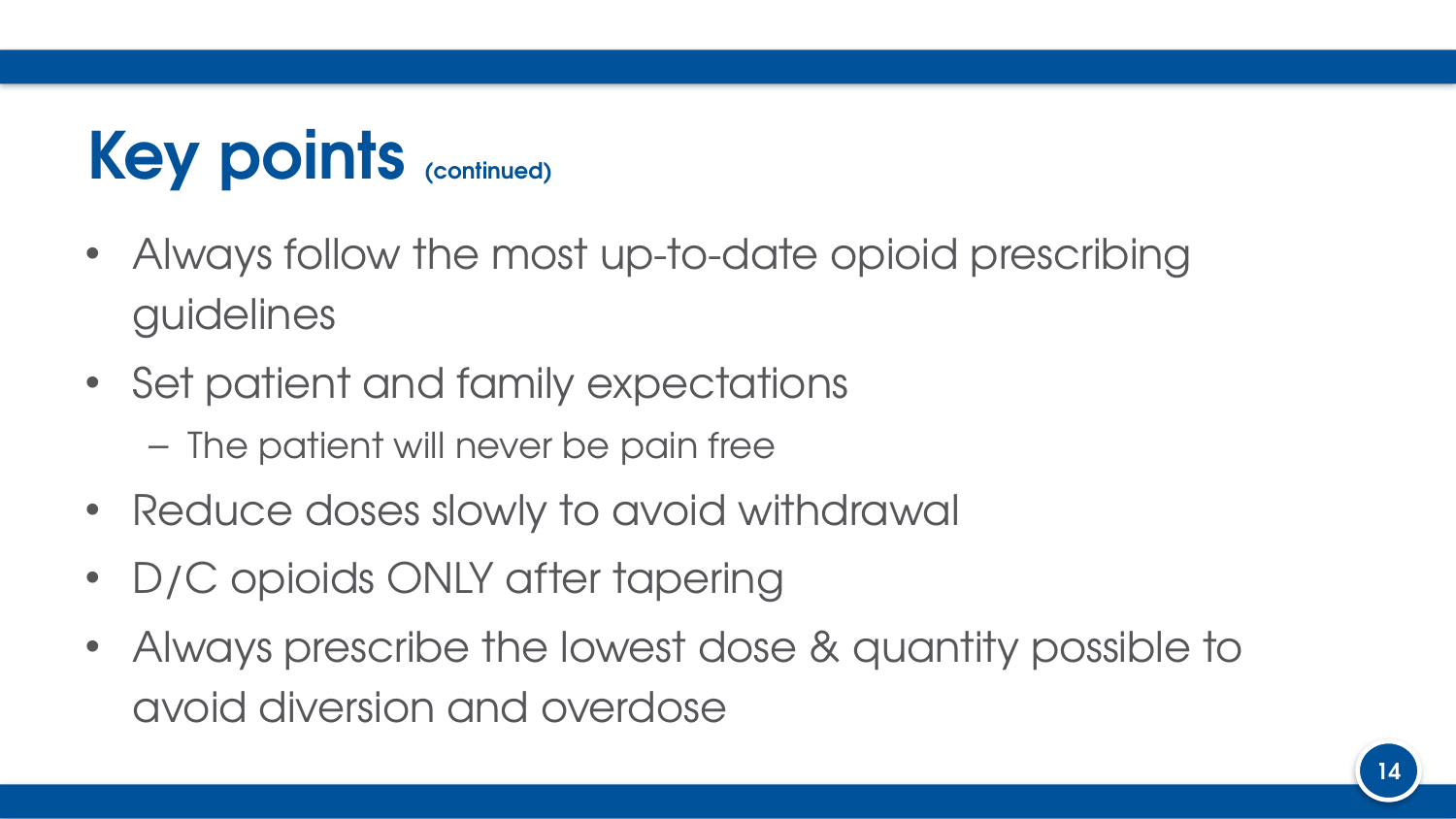

# Key points (continued)
Always follow the most up-to-date opioid prescribing guidelines
Set patient and family expectations
The patient will never be pain free
Reduce doses slowly to avoid withdrawal
D/C opioids ONLY after tapering
Always prescribe the lowest dose & quantity possible to avoid diversion and overdose